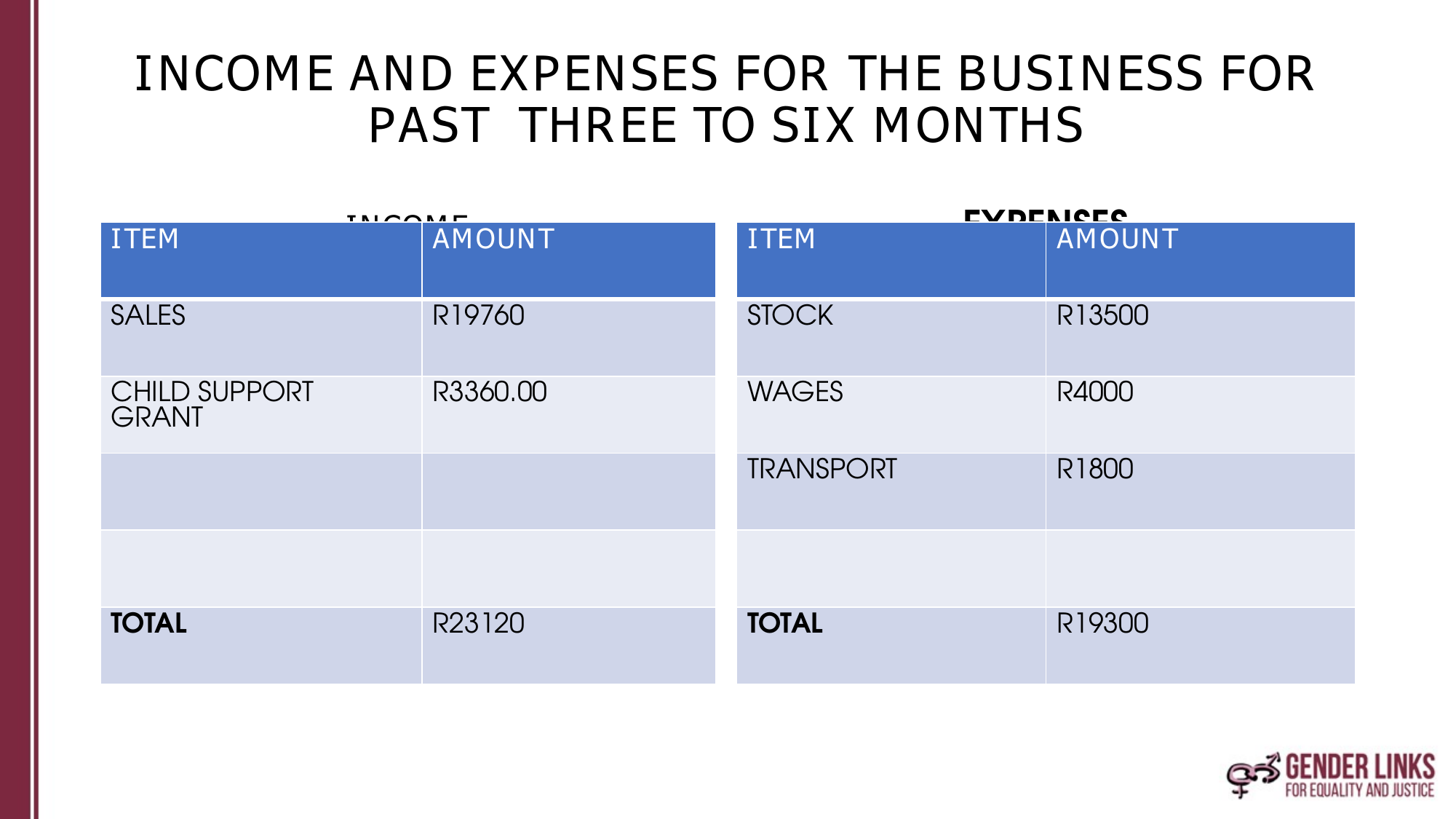

# INCOME AND EXPENSES FOR THE BUSINESS FOR PAST  THREE TO SIX MONTHS

INCOME

EXPENSES

| ITEM | AMOUNT |
| --- | --- |
| SALES | R19760 |
| CHILD SUPPORT GRANT | R3360.00 |
|  |  |
|  |  |
| TOTAL | R23120 |
| ITEM | AMOUNT |
| --- | --- |
| STOCK | R13500 |
| WAGES | R4000 |
| TRANSPORT | R1800 |
|  |  |
| TOTAL | R19300 |